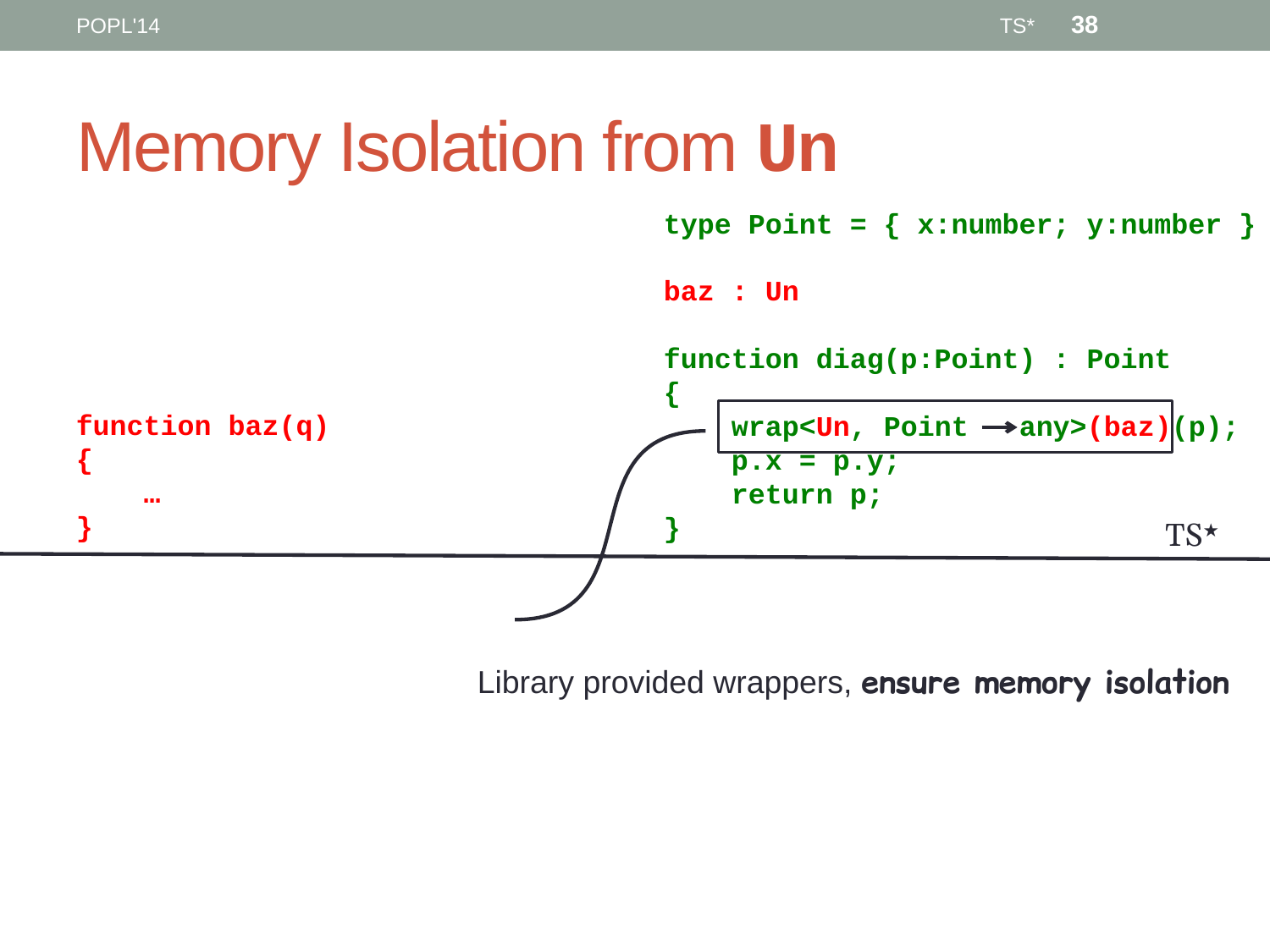

38
POPL'14
TS*
# Memory Isolation from Un
type Point = { x:number; y:number }

baz : Un

function diag(p:Point) : Point
{
    wrap<Un, Point   any>(baz)(p);
    p.x = p.y;
    return p;
}
function baz(q)
{
    …
}

TS★
Library provided wrappers, ensure memory isolation